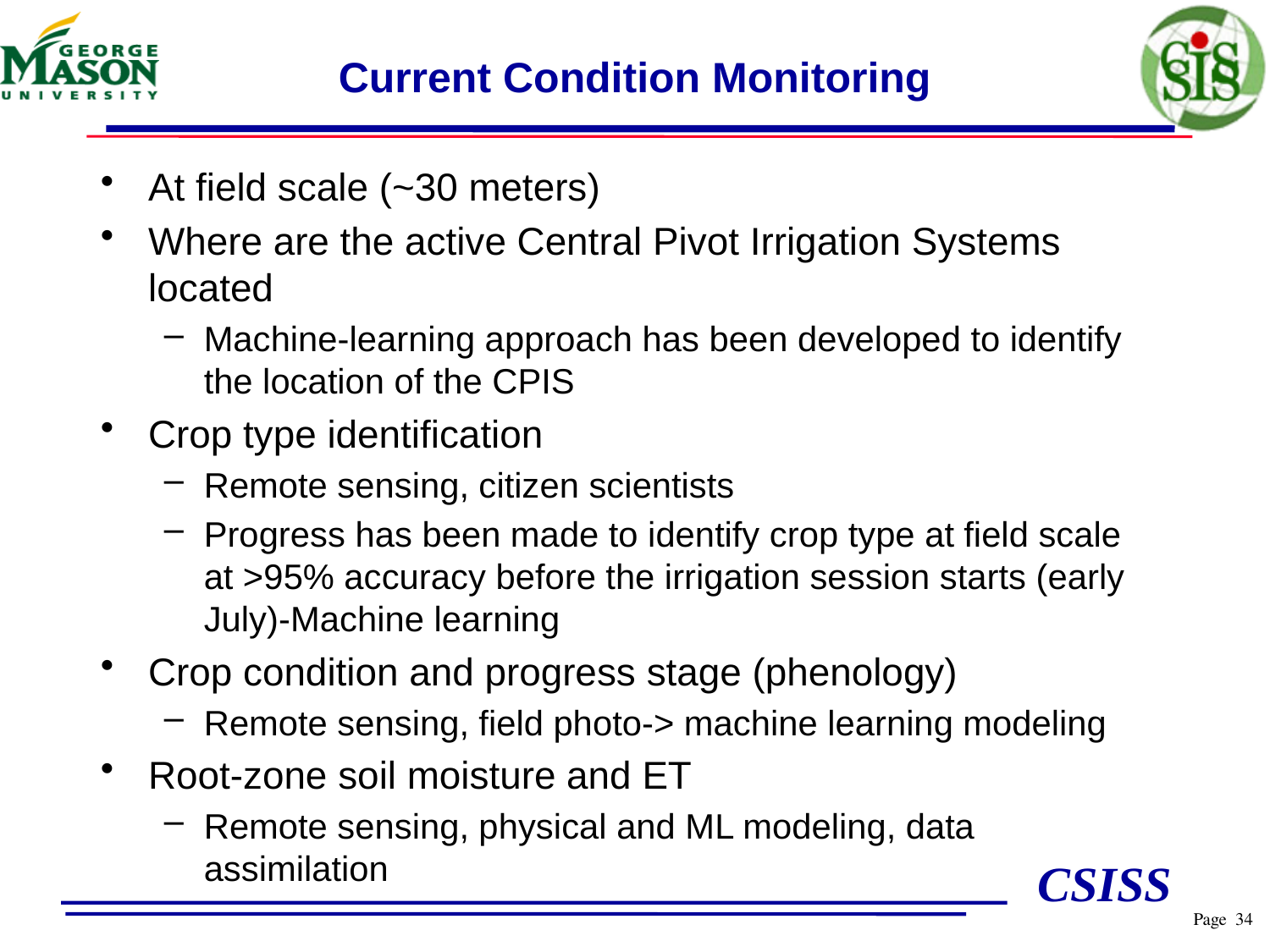

# Current Condition Monitoring
At field scale (~30 meters)
Where are the active Central Pivot Irrigation Systems located
Machine-learning approach has been developed to identify the location of the CPIS
Crop type identification
Remote sensing, citizen scientists
Progress has been made to identify crop type at field scale at >95% accuracy before the irrigation session starts (early July)-Machine learning
Crop condition and progress stage (phenology)
Remote sensing, field photo-> machine learning modeling
Root-zone soil moisture and ET
Remote sensing, physical and ML modeling, data assimilation